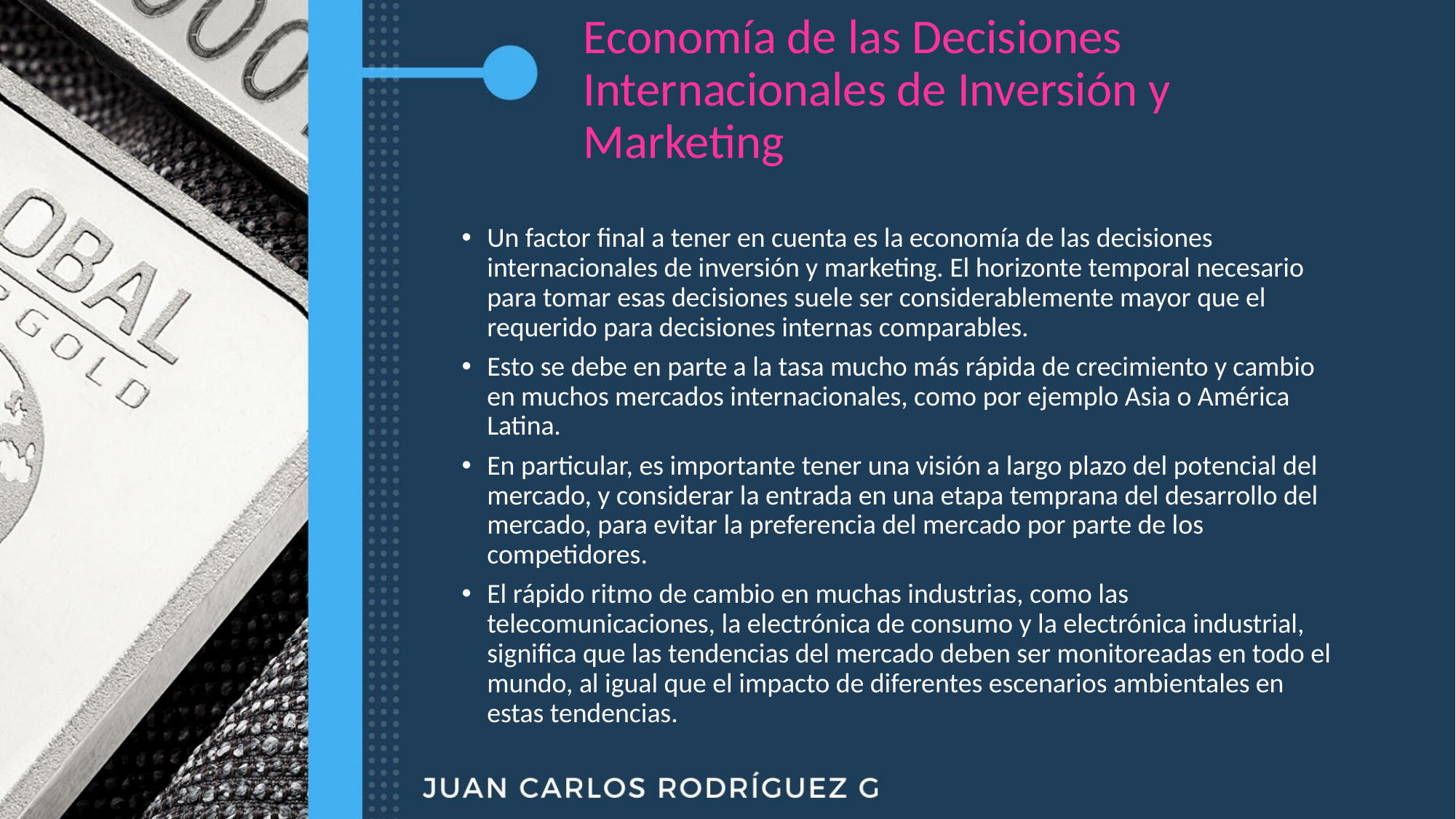

# Economía de las Decisiones Internacionales de Inversión y Marketing
Un factor final a tener en cuenta es la economía de las decisiones internacionales de inversión y marketing. El horizonte temporal necesario para tomar esas decisiones suele ser considerablemente mayor que el requerido para decisiones internas comparables.
Esto se debe en parte a la tasa mucho más rápida de crecimiento y cambio en muchos mercados internacionales, como por ejemplo Asia o América Latina.
En particular, es importante tener una visión a largo plazo del potencial del mercado, y considerar la entrada en una etapa temprana del desarrollo del mercado, para evitar la preferencia del mercado por parte de los competidores.
El rápido ritmo de cambio en muchas industrias, como las telecomunicaciones, la electrónica de consumo y la electrónica industrial, significa que las tendencias del mercado deben ser monitoreadas en todo el mundo, al igual que el impacto de diferentes escenarios ambientales en estas tendencias.